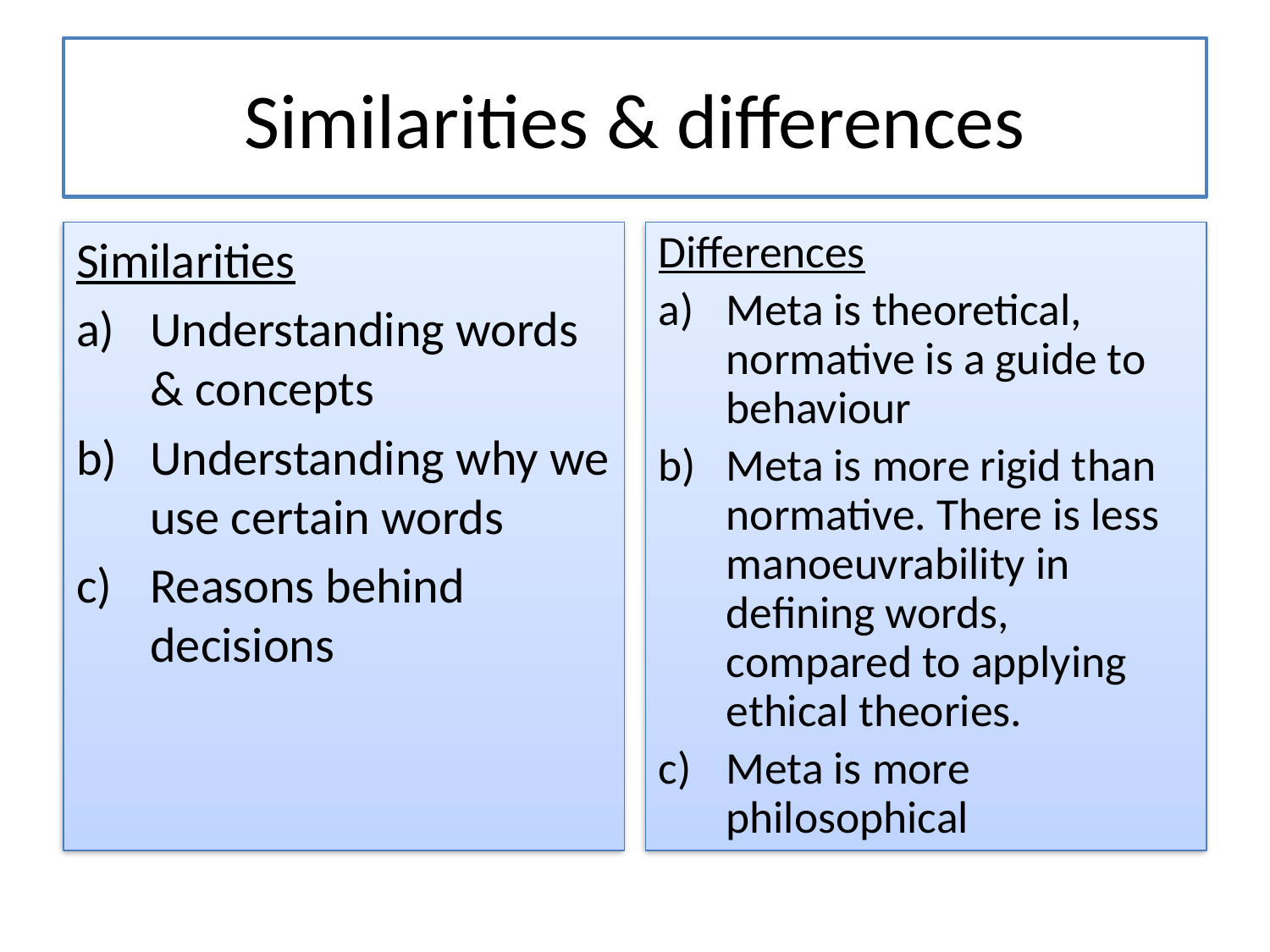

# Similarities & differences
Similarities
Understanding words & concepts
Understanding why we use certain words
Reasons behind decisions

Differences
Meta is theoretical, normative is a guide to behaviour
Meta is more rigid than normative. There is less manoeuvrability in defining words, compared to applying ethical theories.
Meta is more philosophical